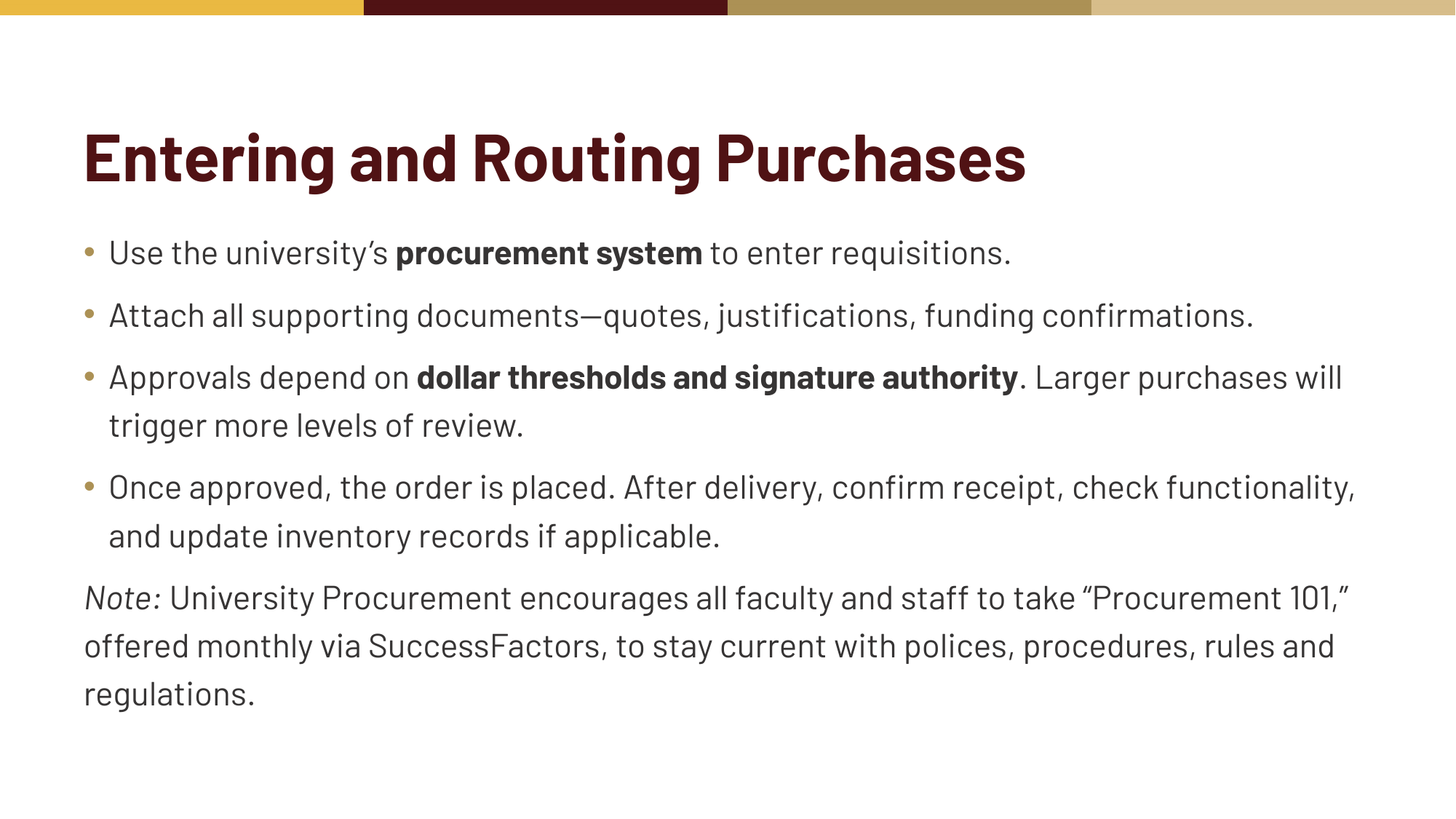

# Entering and Routing Purchases
Use the university’s procurement system to enter requisitions.
Attach all supporting documents—quotes, justifications, funding confirmations.
Approvals depend on dollar thresholds and signature authority. Larger purchases will trigger more levels of review.
Once approved, the order is placed. After delivery, confirm receipt, check functionality, and update inventory records if applicable.
Note: University Procurement encourages all faculty and staff to take “Procurement 101,” offered monthly via SuccessFactors, to stay current with polices, procedures, rules and regulations.